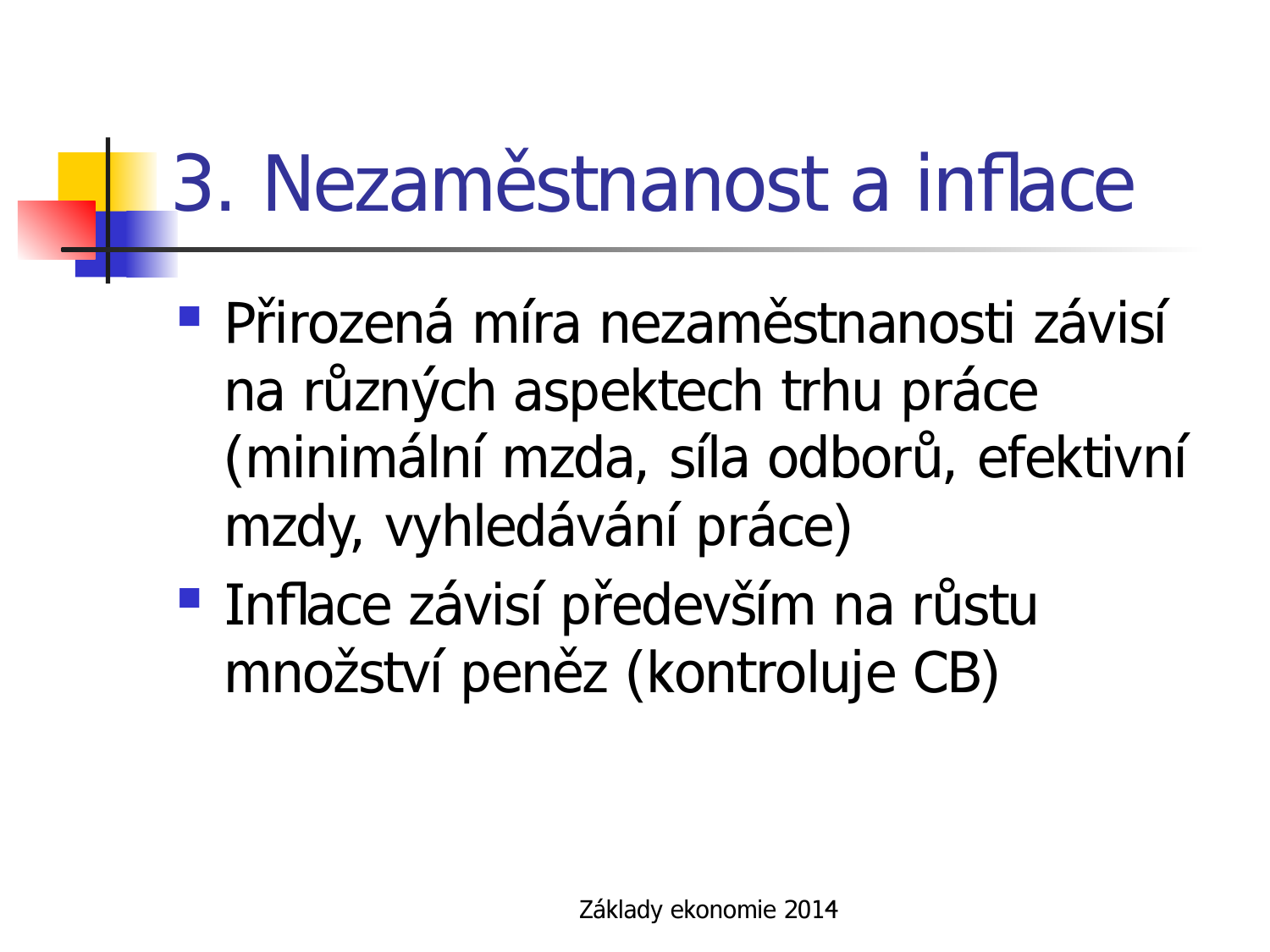

# 3. Nezaměstnanost a inflace
Přirozená míra nezaměstnanosti závisí na různých aspektech trhu práce (minimální mzda, síla odborů, efektivní mzdy, vyhledávání práce)
Inflace závisí především na růstu množství peněz (kontroluje CB)
Základy ekonomie 2014